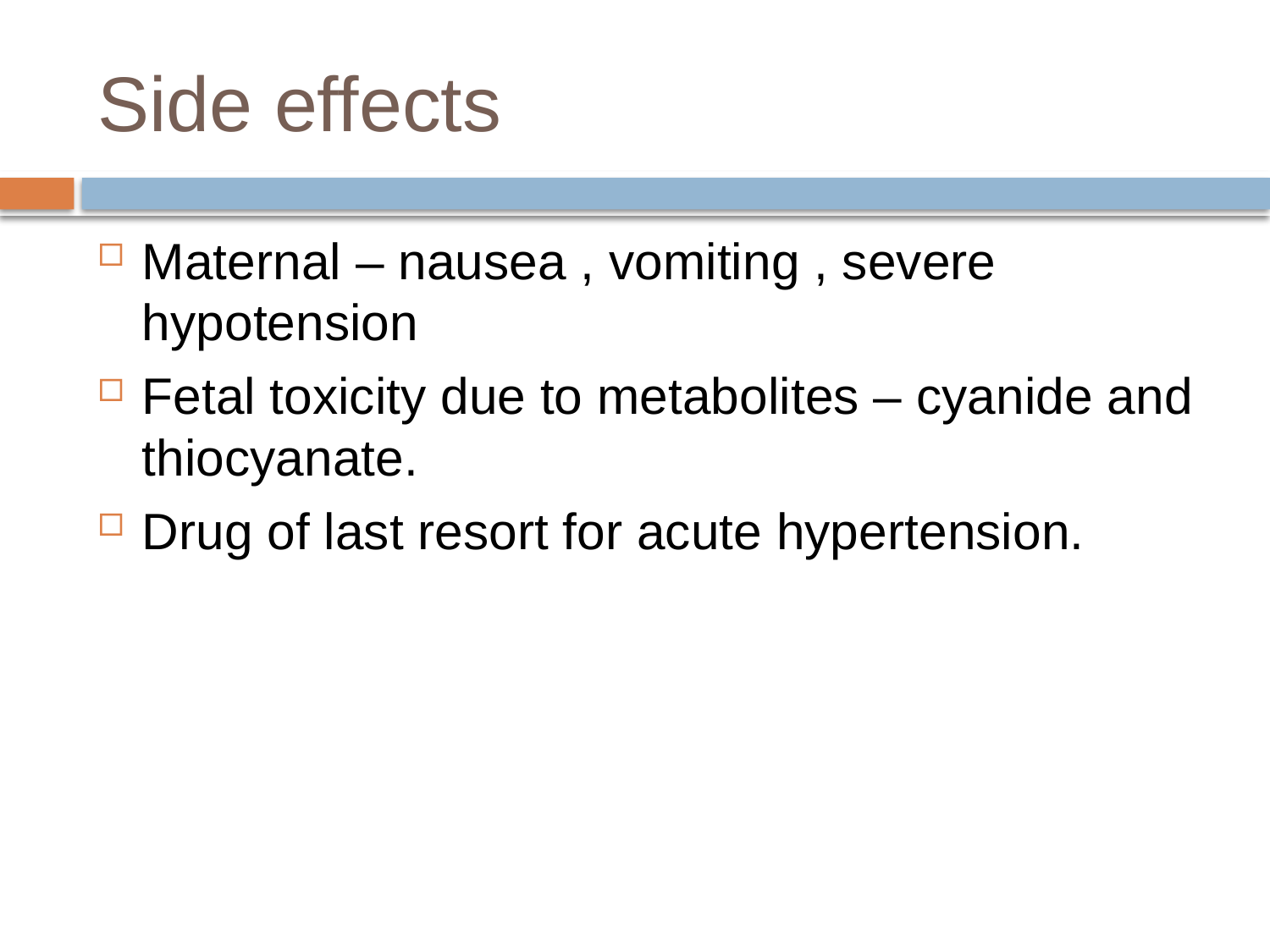

# Side effects
Maternal – nausea , vomiting , severe hypotension
Fetal toxicity due to metabolites – cyanide and thiocyanate.
Drug of last resort for acute hypertension.